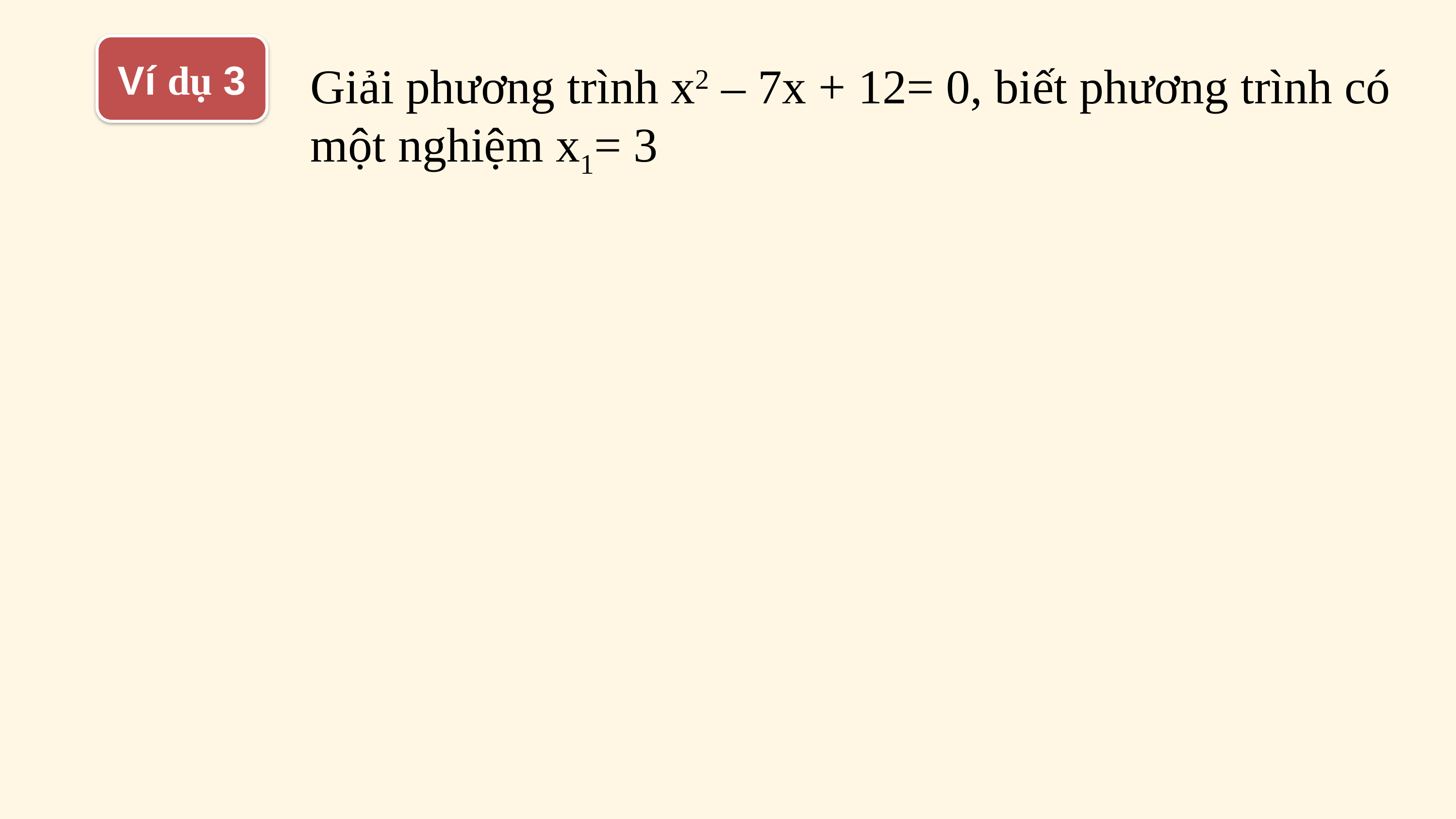

Ví dụ 3
Giải phương trình x2 – 7x + 12= 0, biết phương trình có một nghiệm x1= 3